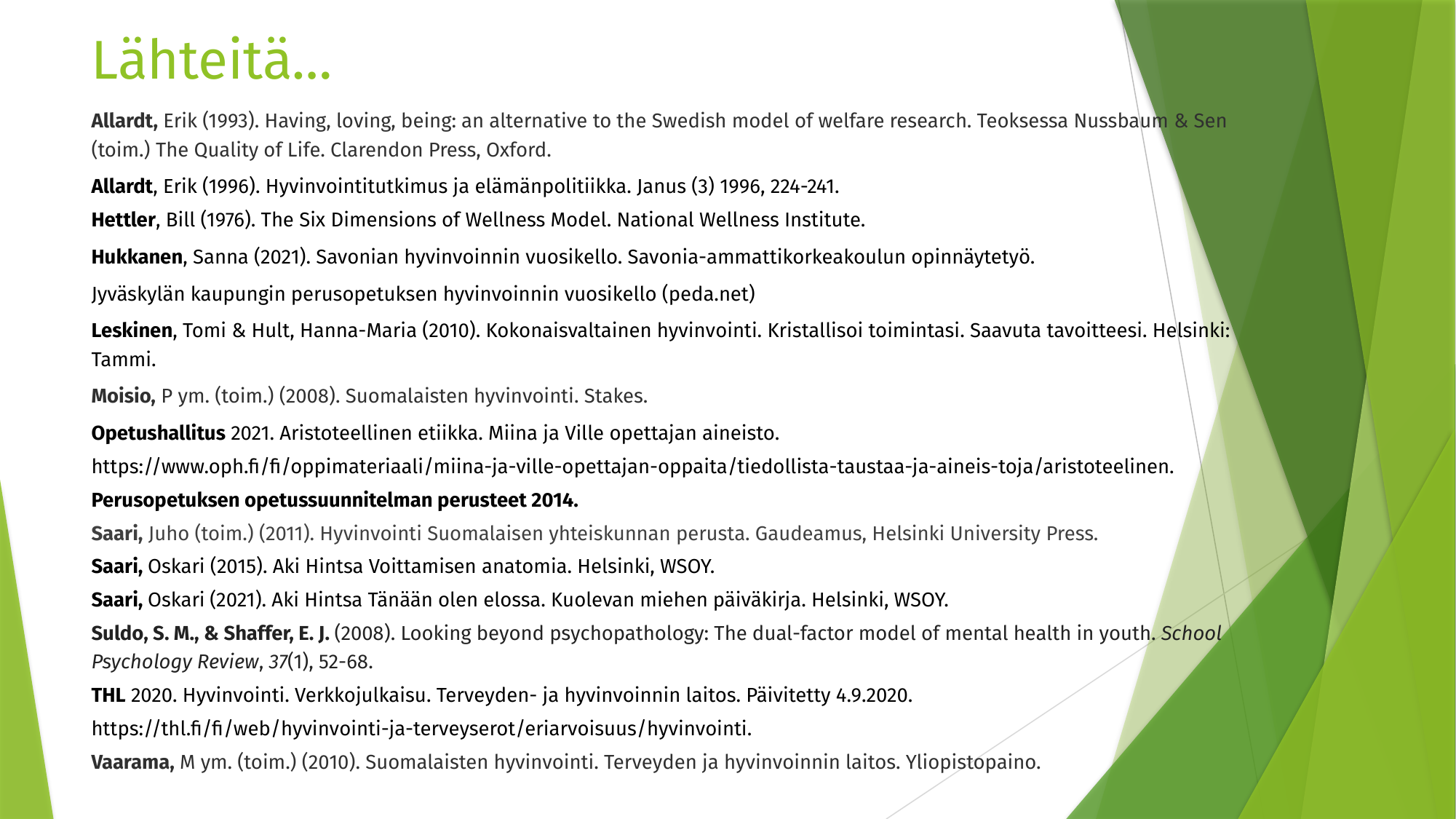

# Lähteitä…
Allardt, Erik (1993). Having, loving, being: an alternative to the Swedish model of welfare research. Teoksessa Nussbaum & Sen (toim.) The Quality of Life. Clarendon Press, Oxford.
Allardt, Erik (1996). Hyvinvointitutkimus ja elämänpolitiikka. Janus (3) 1996, 224-241.
Hettler, Bill (1976). The Six Dimensions of Wellness Model. National Wellness Institute.
Hukkanen, Sanna (2021). Savonian hyvinvoinnin vuosikello. Savonia-ammattikorkeakoulun opinnäytetyö.
Jyväskylän kaupungin perusopetuksen hyvinvoinnin vuosikello (peda.net)
Leskinen, Tomi & Hult, Hanna-Maria (2010). Kokonaisvaltainen hyvinvointi. Kristallisoi toimintasi. Saavuta tavoitteesi. Helsinki: Tammi.
Moisio, P ym. (toim.) (2008). Suomalaisten hyvinvointi. Stakes.
Opetushallitus 2021. Aristoteellinen etiikka. Miina ja Ville opettajan aineisto.
https://www.oph.fi/fi/oppimateriaali/miina-ja-ville-opettajan-oppaita/tiedollista-taustaa-ja-aineis-toja/aristoteelinen.
Perusopetuksen opetussuunnitelman perusteet 2014.
Saari, Juho (toim.) (2011). Hyvinvointi Suomalaisen yhteiskunnan perusta. Gaudeamus, Helsinki University Press.
Saari, Oskari (2015). Aki Hintsa Voittamisen anatomia. Helsinki, WSOY.
Saari, Oskari (2021). Aki Hintsa Tänään olen elossa. Kuolevan miehen päiväkirja. Helsinki, WSOY.
Suldo, S. M., & Shaffer, E. J. (2008). Looking beyond psychopathology: The dual-factor model of mental health in youth. School Psychology Review, 37(1), 52-68.
THL 2020. Hyvinvointi. Verkkojulkaisu. Terveyden- ja hyvinvoinnin laitos. Päivitetty 4.9.2020.
https://thl.fi/fi/web/hyvinvointi-ja-terveyserot/eriarvoisuus/hyvinvointi.
Vaarama, M ym. (toim.) (2010). Suomalaisten hyvinvointi. Terveyden ja hyvinvoinnin laitos. Yliopistopaino.